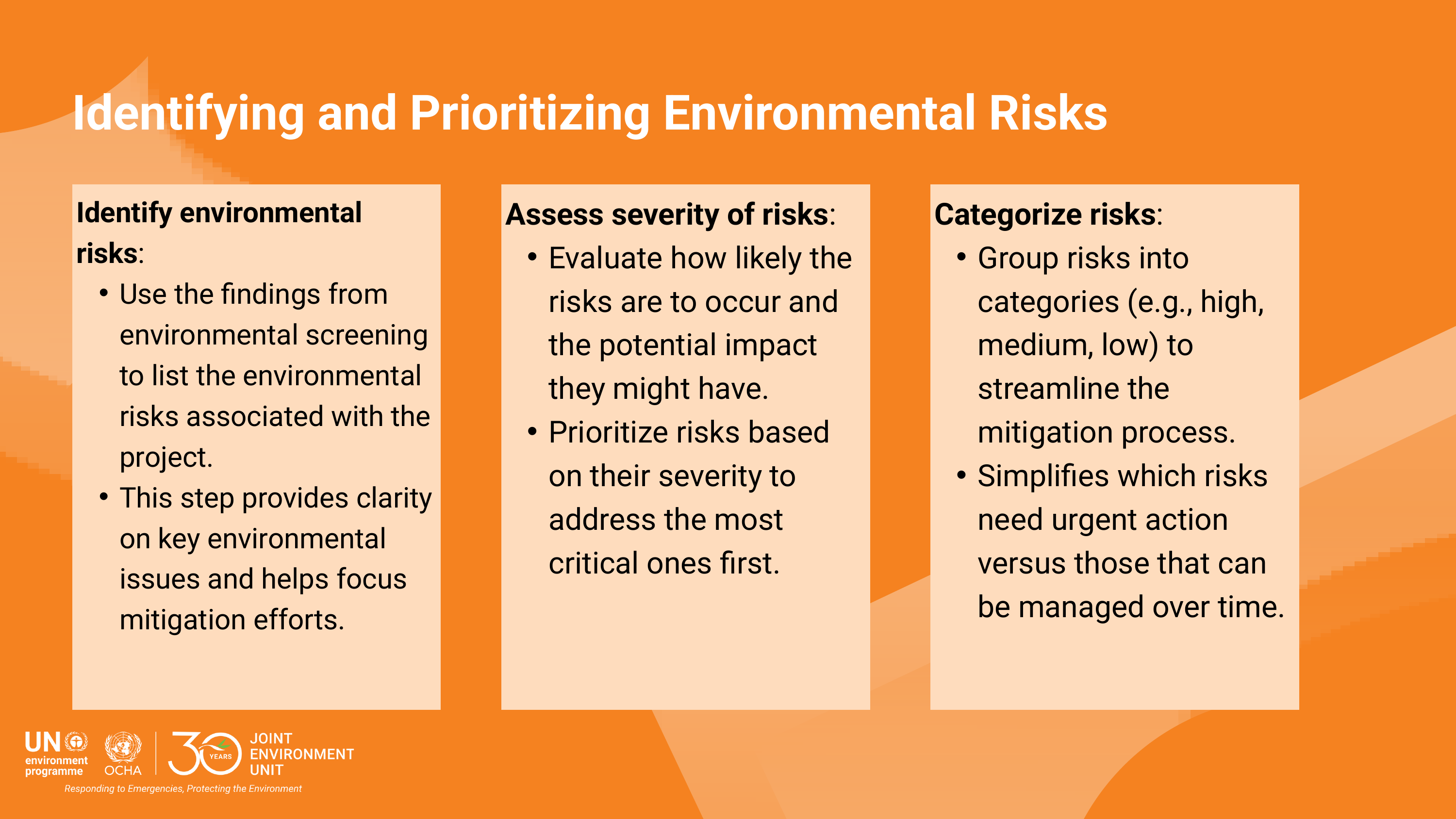

Identifying and Prioritizing Environmental Risks

Identify environmental risks:
Use the findings from environmental screening to list the environmental risks associated with the project.
This step provides clarity on key environmental issues and helps focus mitigation efforts.

Categorize risks:
Group risks into categories (e.g., high, medium, low) to streamline the mitigation process.
Simplifies which risks need urgent action versus those that can be managed over time.

Assess severity of risks:
Evaluate how likely the risks are to occur and the potential impact they might have.
Prioritize risks based on their severity to address the most critical ones first.